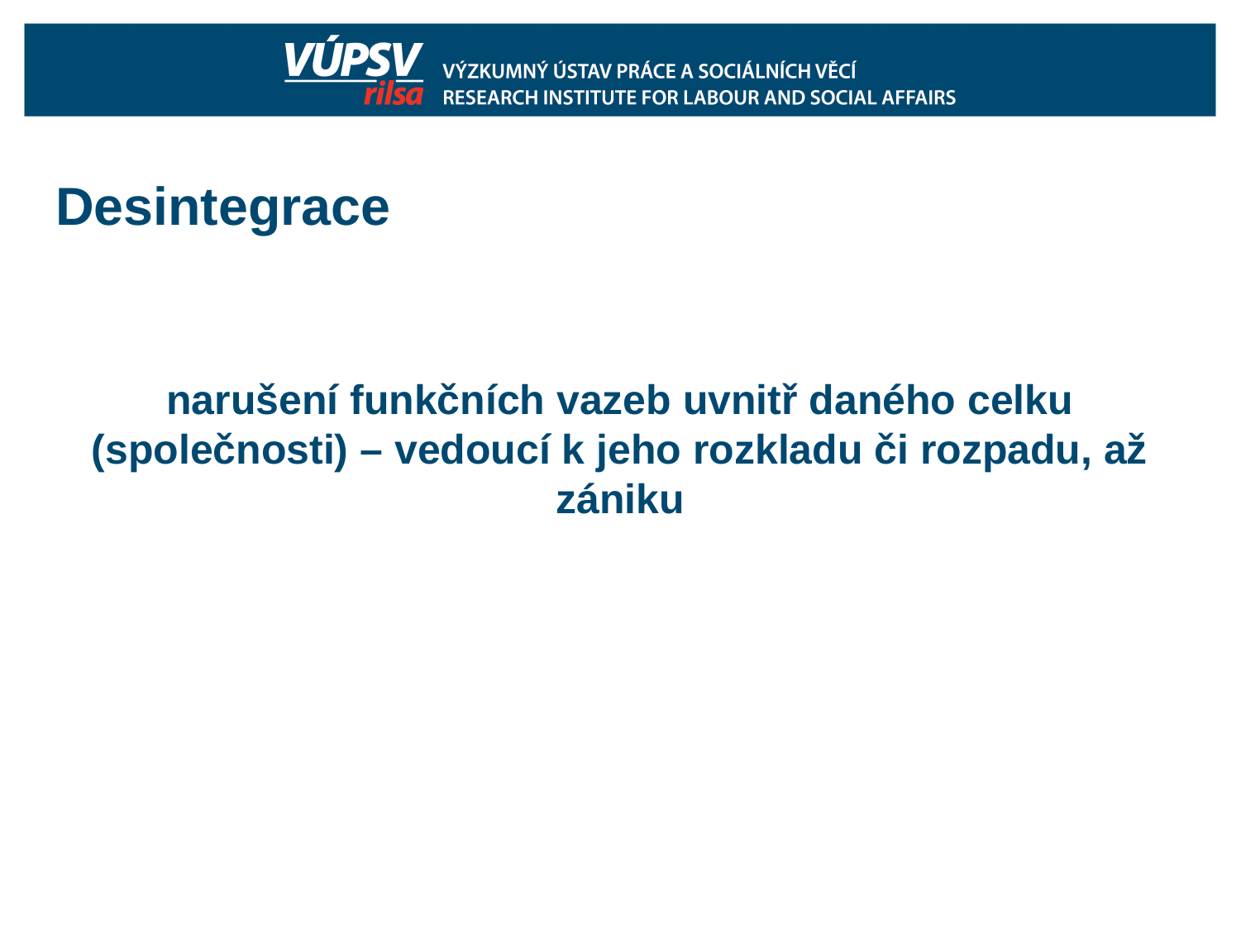

# Desintegrace

narušení funkčních vazeb uvnitř daného celku (společnosti) – vedoucí k jeho rozkladu či rozpadu, až zániku